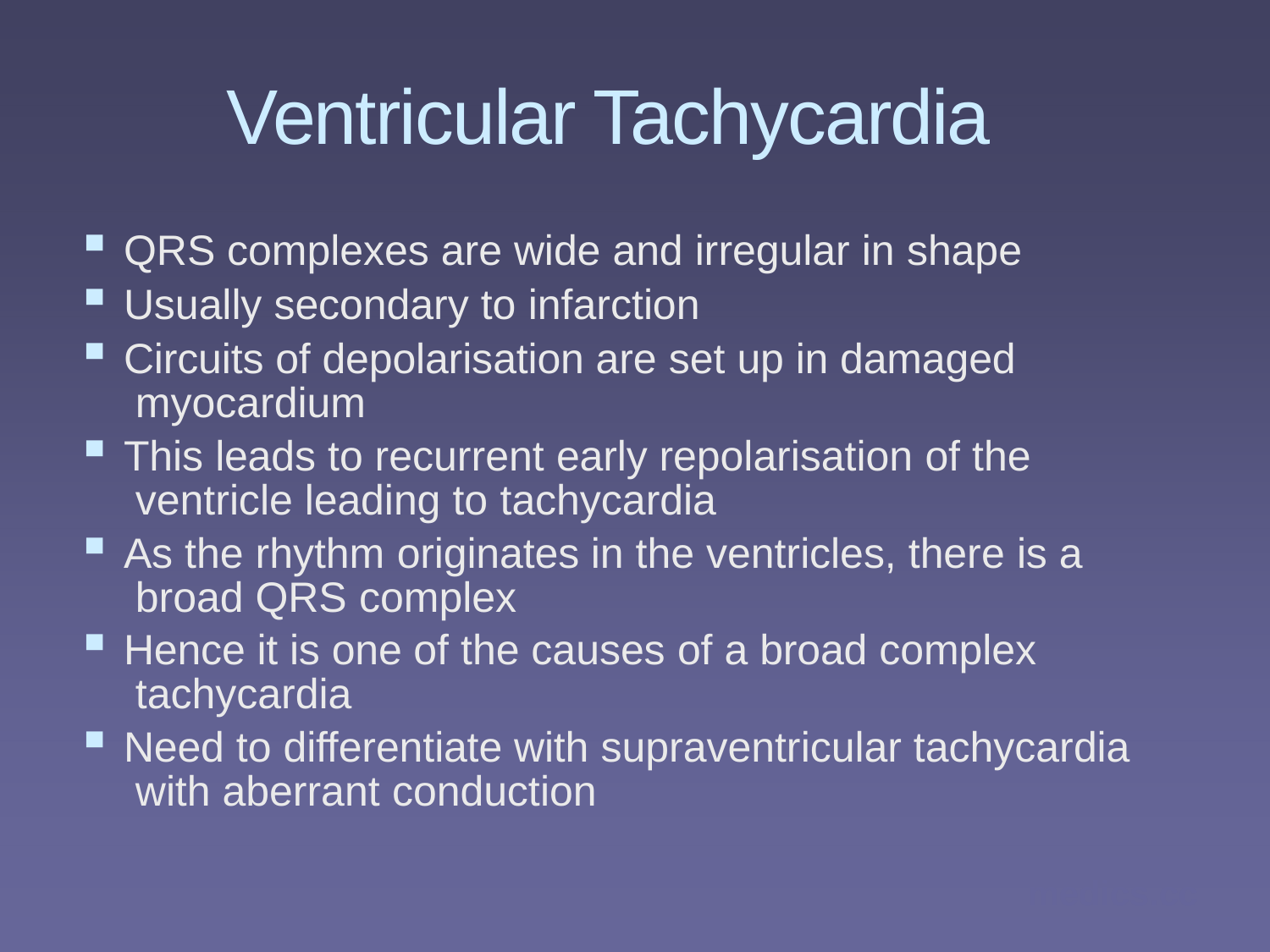

# Ventricular Tachycardia
QRS complexes are wide and irregular in shape
Usually secondary to infarction
Circuits of depolarisation are set up in damaged  myocardium
This leads to recurrent early repolarisation of the  ventricle leading to tachycardia
As the rhythm originates in the ventricles, there is a  broad QRS complex
Hence it is one of the causes of a broad complex  tachycardia
Need to differentiate with supraventricular tachycardia  with aberrant conduction
medics.cc